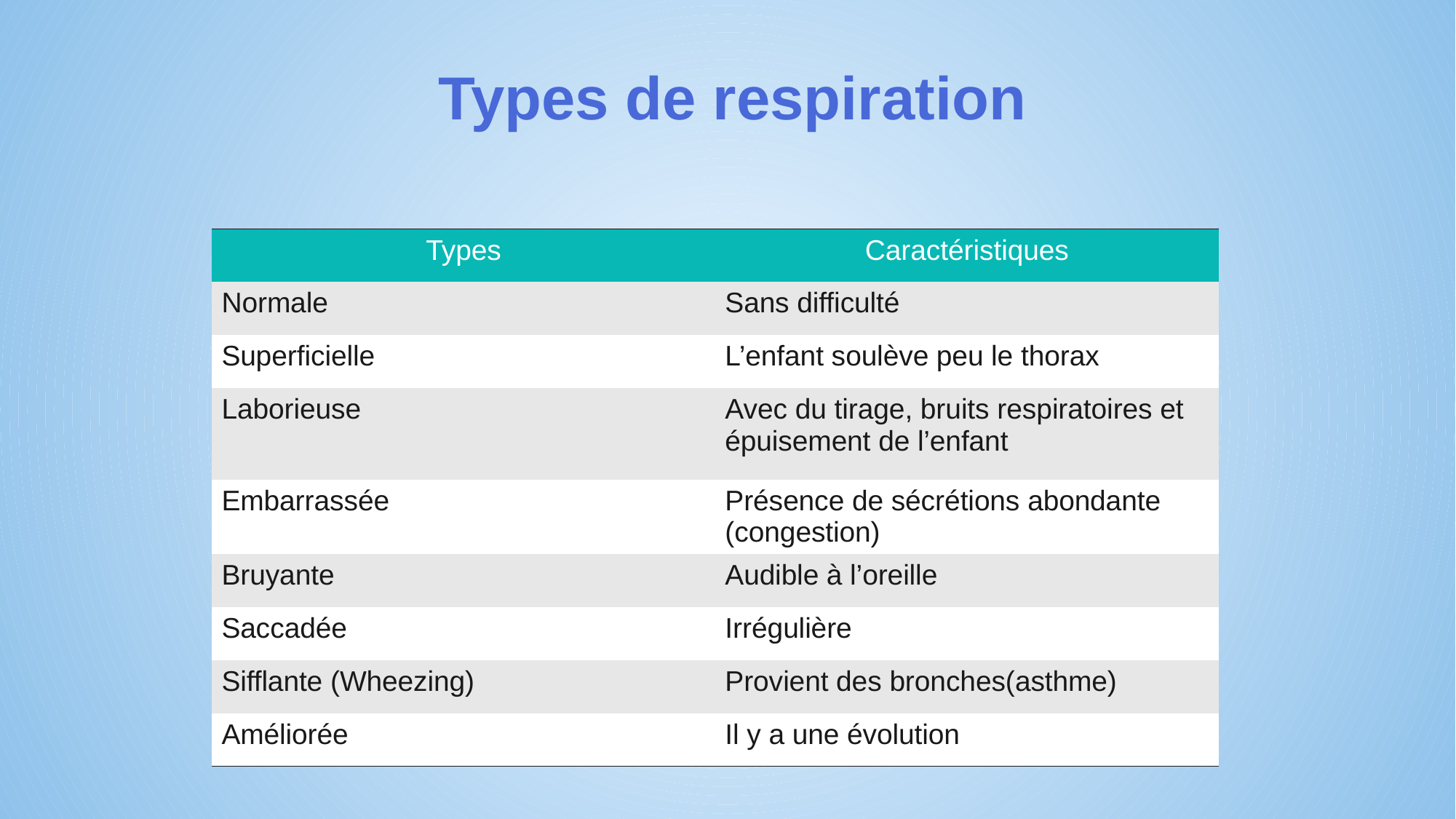

# Types de respiration
| Types | Caractéristiques |
| --- | --- |
| Normale | Sans difficulté |
| Superficielle | L’enfant soulève peu le thorax |
| Laborieuse | Avec du tirage, bruits respiratoires et épuisement de l’enfant |
| Embarrassée | Présence de sécrétions abondante (congestion) |
| Bruyante | Audible à l’oreille |
| Saccadée | Irrégulière |
| Sifflante (Wheezing) | Provient des bronches(asthme) |
| Améliorée | Il y a une évolution |